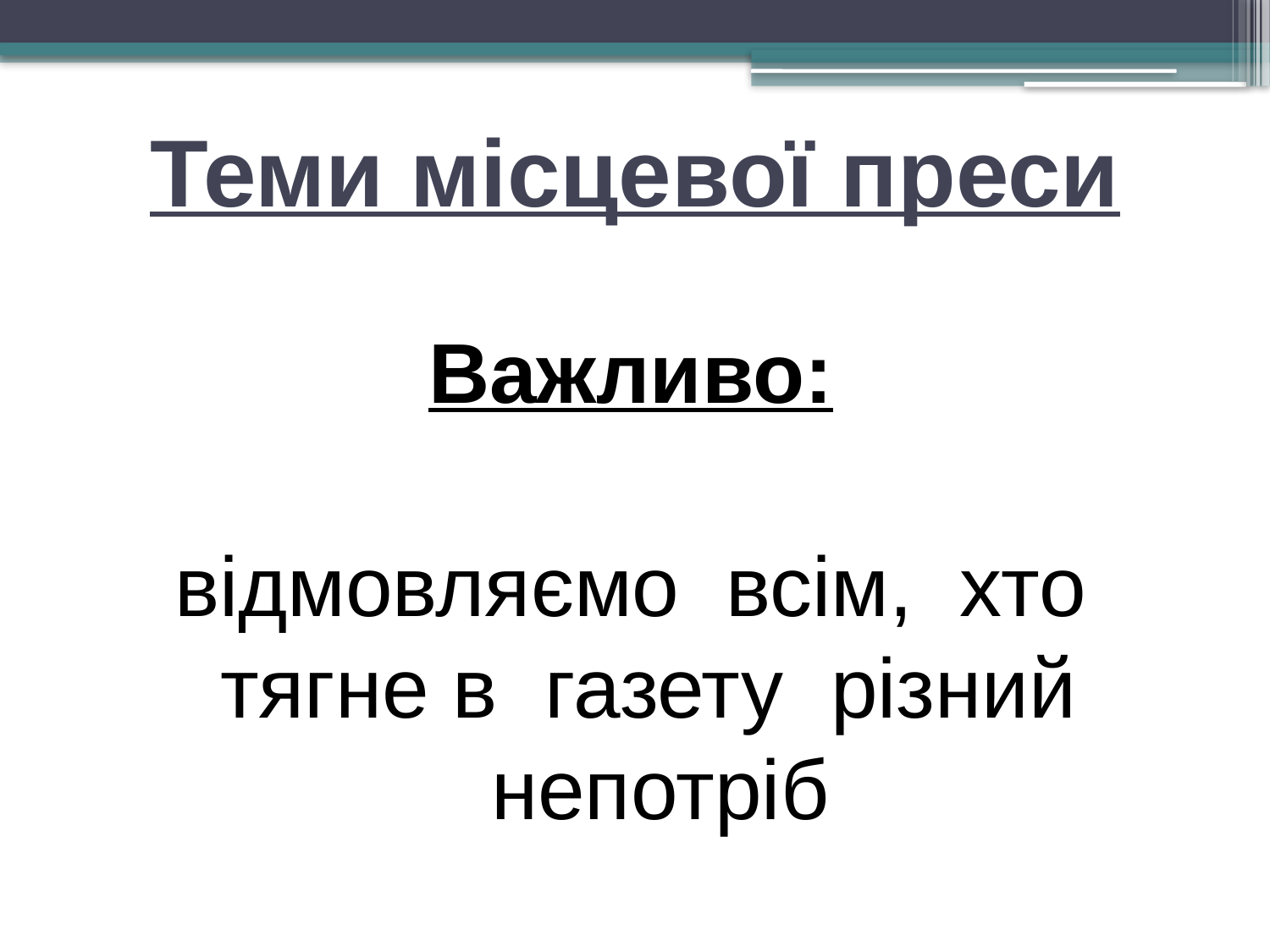

# Теми місцевої преси
Важливо:

відмовляємо  всім,  хто  тягне в  газету  різний  непотріб